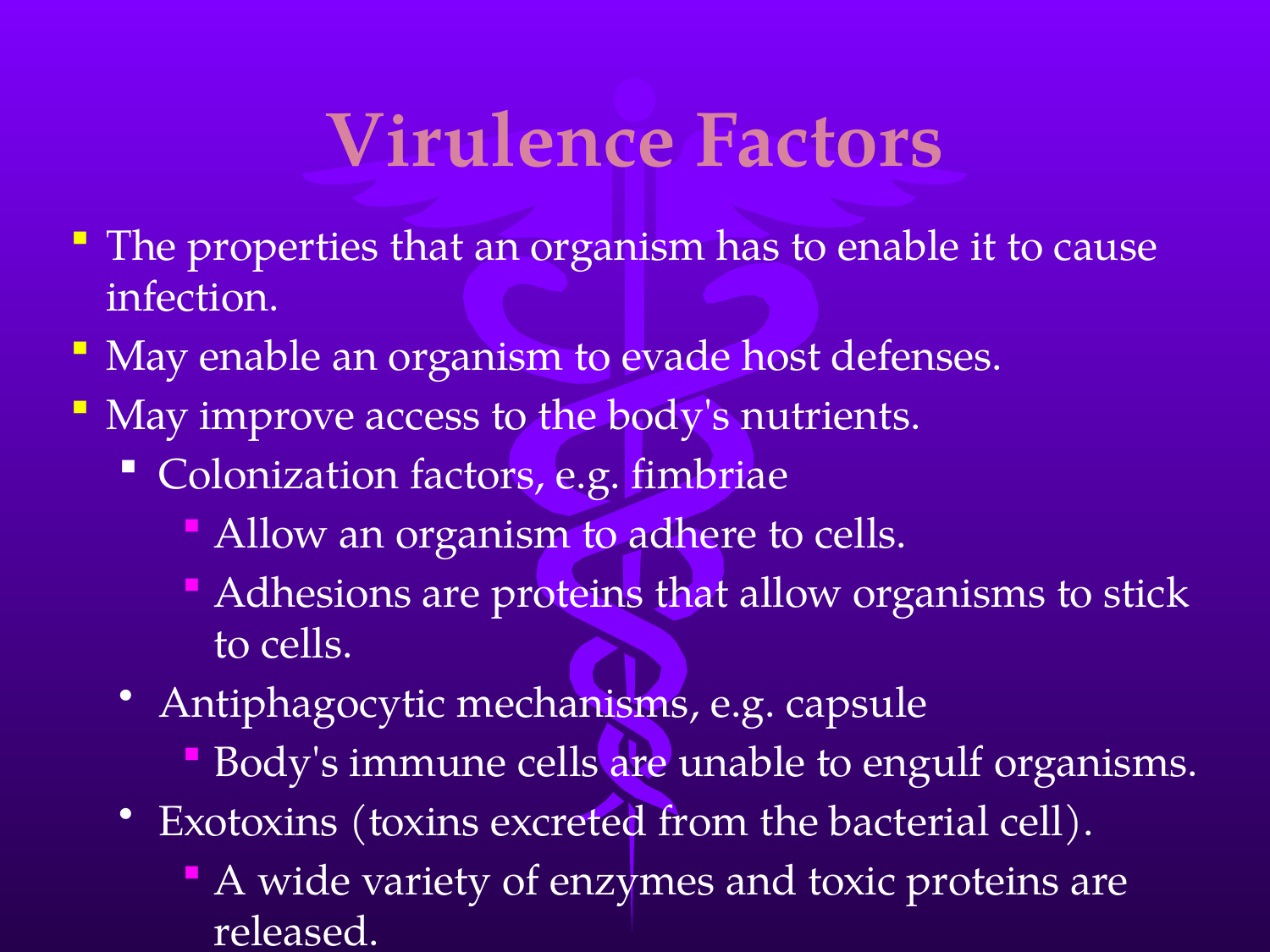

# Virulence Factors
The properties that an organism has to enable it to cause infection.
May enable an organism to evade host defenses.
May improve access to the body's nutrients.
Colonization factors, e.g. fimbriae
Allow an organism to adhere to cells.
Adhesions are proteins that allow organisms to stick to cells.
Antiphagocytic mechanisms, e.g. capsule
Body's immune cells are unable to engulf organisms.
Exotoxins (toxins excreted from the bacterial cell).
A wide variety of enzymes and toxic proteins are released.